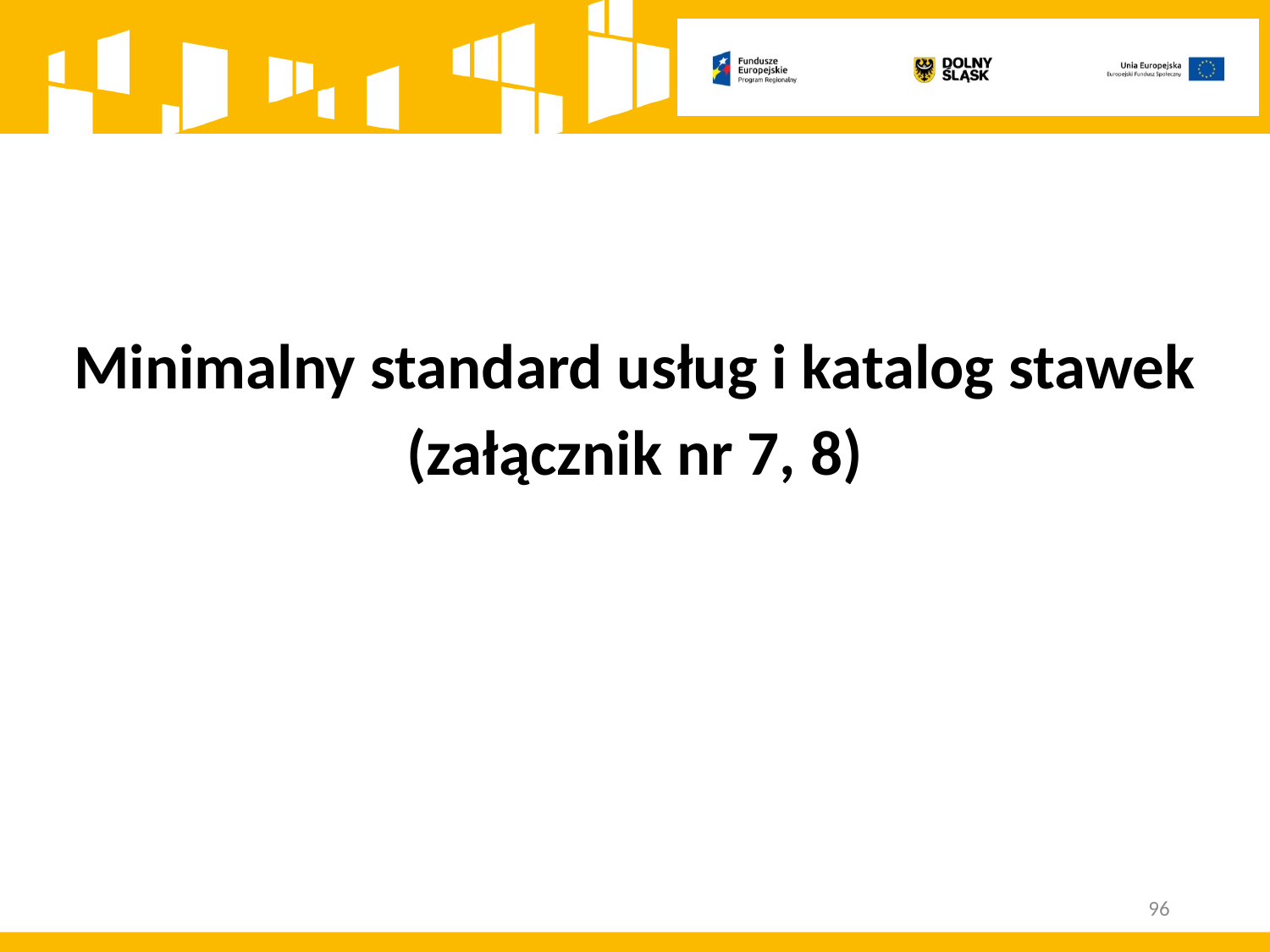

Minimalny standard usług i katalog stawek
(załącznik nr 7, 8)

96